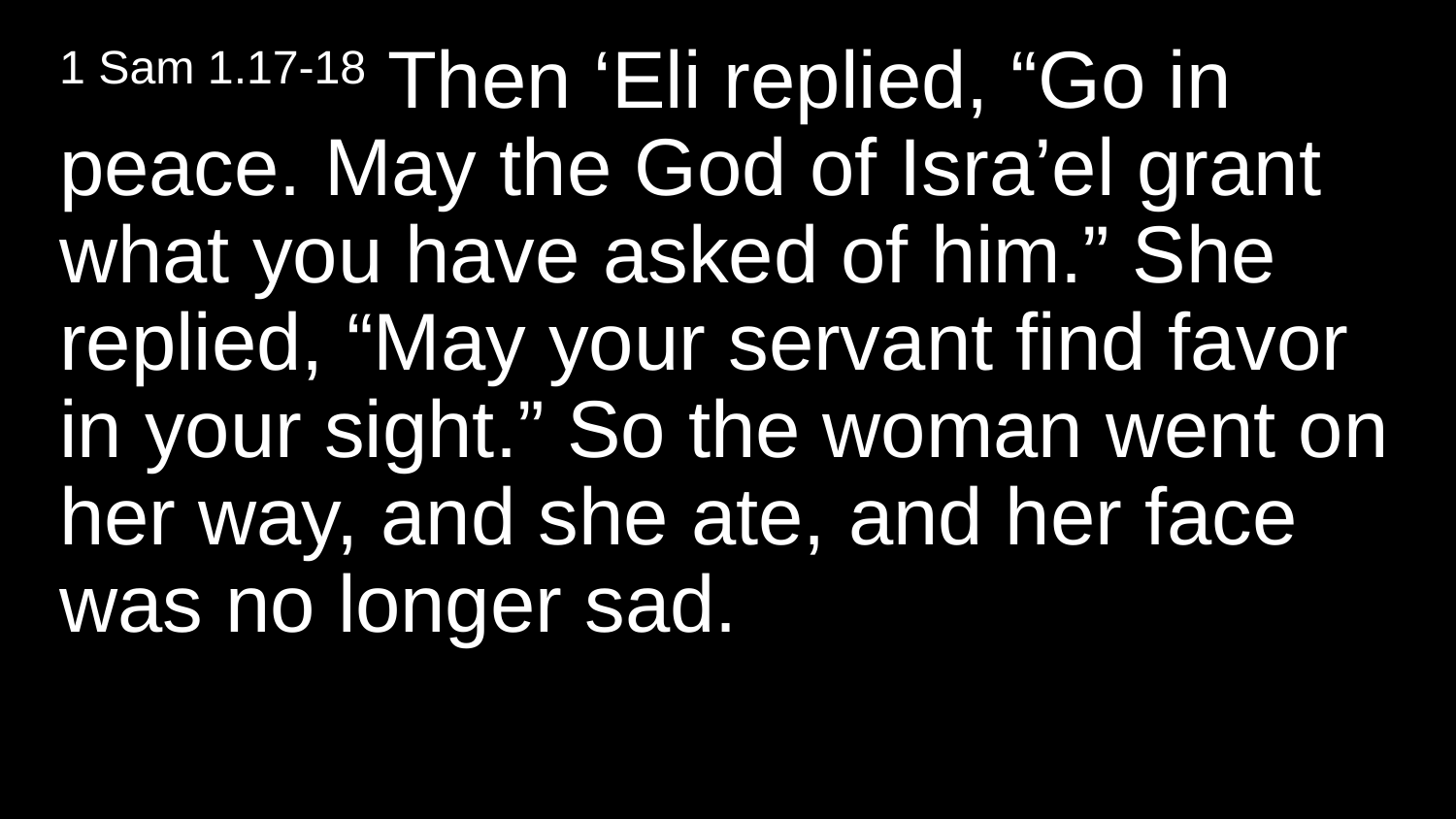

1 Sam 1.17-18 Then ‘Eli replied, “Go in peace. May the God of Isra’el grant what you have asked of him.” She replied, “May your servant find favor in your sight.” So the woman went on her way, and she ate, and her face was no longer sad.